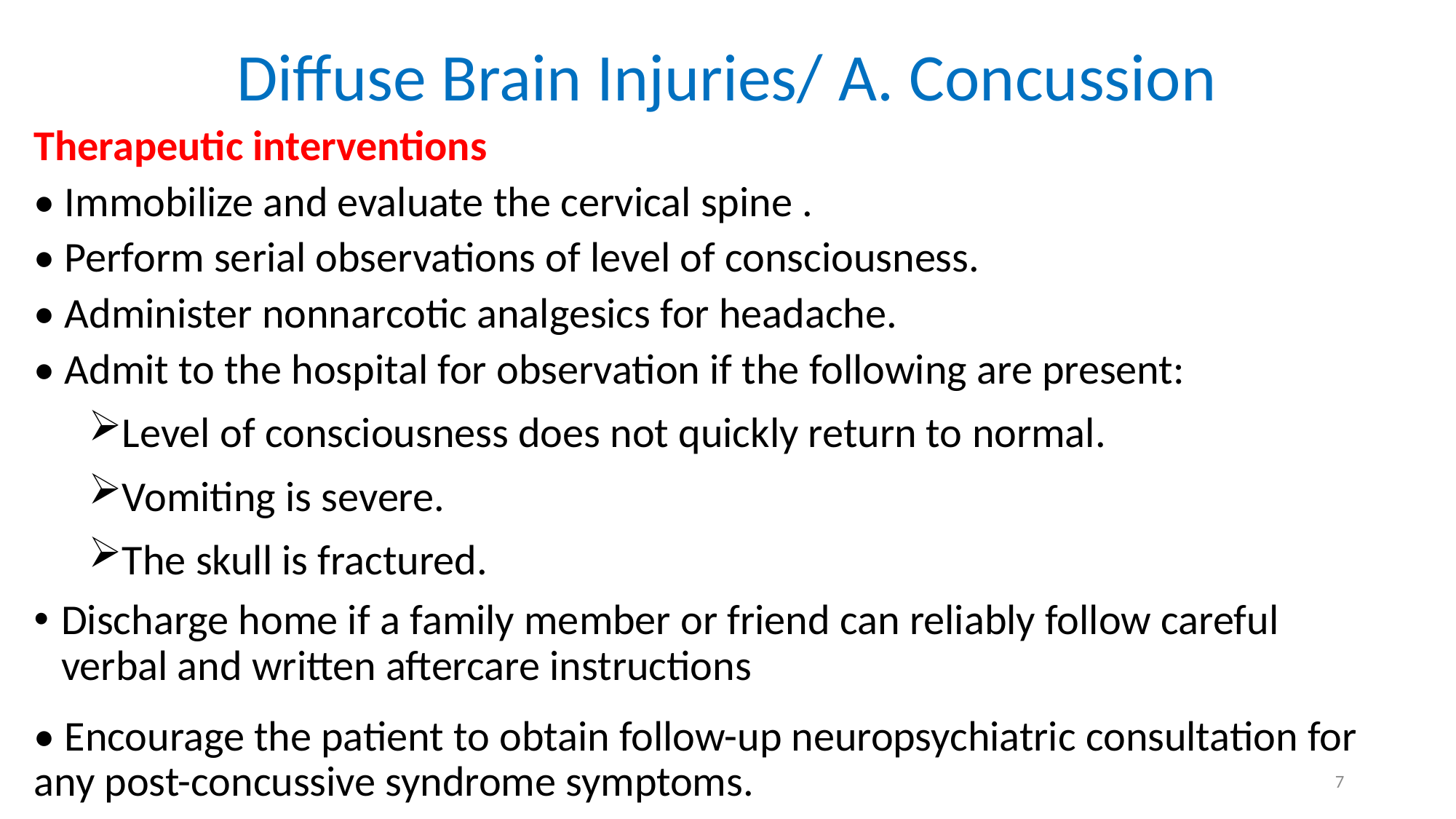

# Diffuse Brain Injuries/ A. Concussion
Therapeutic interventions
• Immobilize and evaluate the cervical spine .
• Perform serial observations of level of consciousness.
• Administer nonnarcotic analgesics for headache.
• Admit to the hospital for observation if the following are present:
Level of consciousness does not quickly return to normal.
Vomiting is severe.
The skull is fractured.
Discharge home if a family member or friend can reliably follow careful verbal and written aftercare instructions
• Encourage the patient to obtain follow-up neuropsychiatric consultation for any post-concussive syndrome symptoms.
7